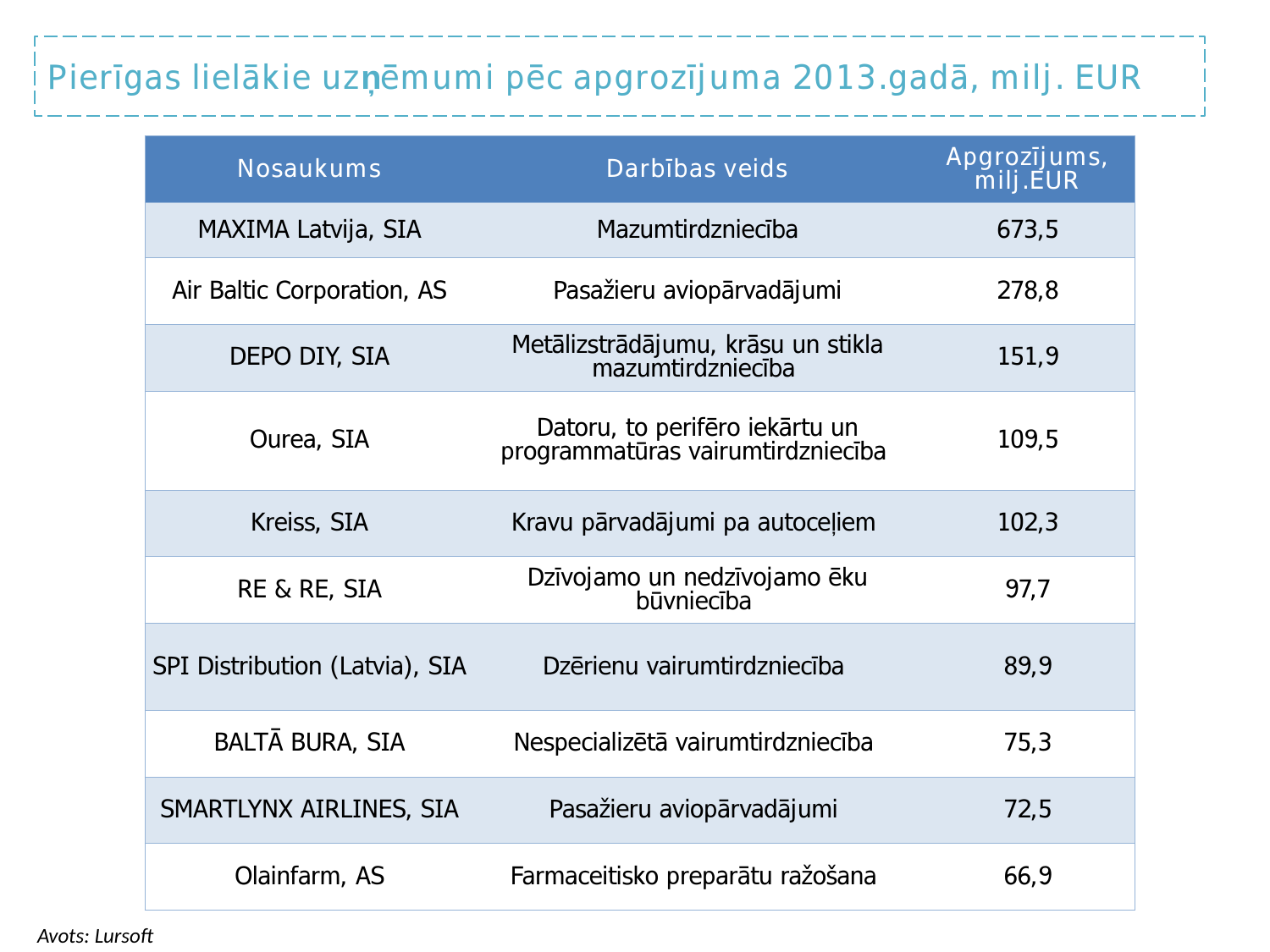

Pierīgas lielākie uzņēmumi pēc apgrozījuma 2013.gadā, milj. EUR
| Nosaukums | Darbības veids | Apgrozījums, milj.EUR |
| --- | --- | --- |
| MAXIMA Latvija, SIA | Mazumtirdzniecība | 673,5 |
| Air Baltic Corporation, AS | Pasažieru aviopārvadājumi | 278,8 |
| DEPO DIY, SIA | Metālizstrādājumu, krāsu un stikla mazumtirdzniecība | 151,9 |
| Ourea, SIA | Datoru, to perifēro iekārtu un programmatūras vairumtirdzniecība | 109,5 |
| Kreiss, SIA | Kravu pārvadājumi pa autoceļiem | 102,3 |
| RE & RE, SIA | Dzīvojamo un nedzīvojamo ēku būvniecība | 97,7 |
| SPI Distribution (Latvia), SIA | Dzērienu vairumtirdzniecība | 89,9 |
| BALTĀ BURA, SIA | Nespecializētā vairumtirdzniecība | 75,3 |
| SMARTLYNX AIRLINES, SIA | Pasažieru aviopārvadājumi | 72,5 |
| Olainfarm, AS | Farmaceitisko preparātu ražošana | 66,9 |
Avots: Lursoft